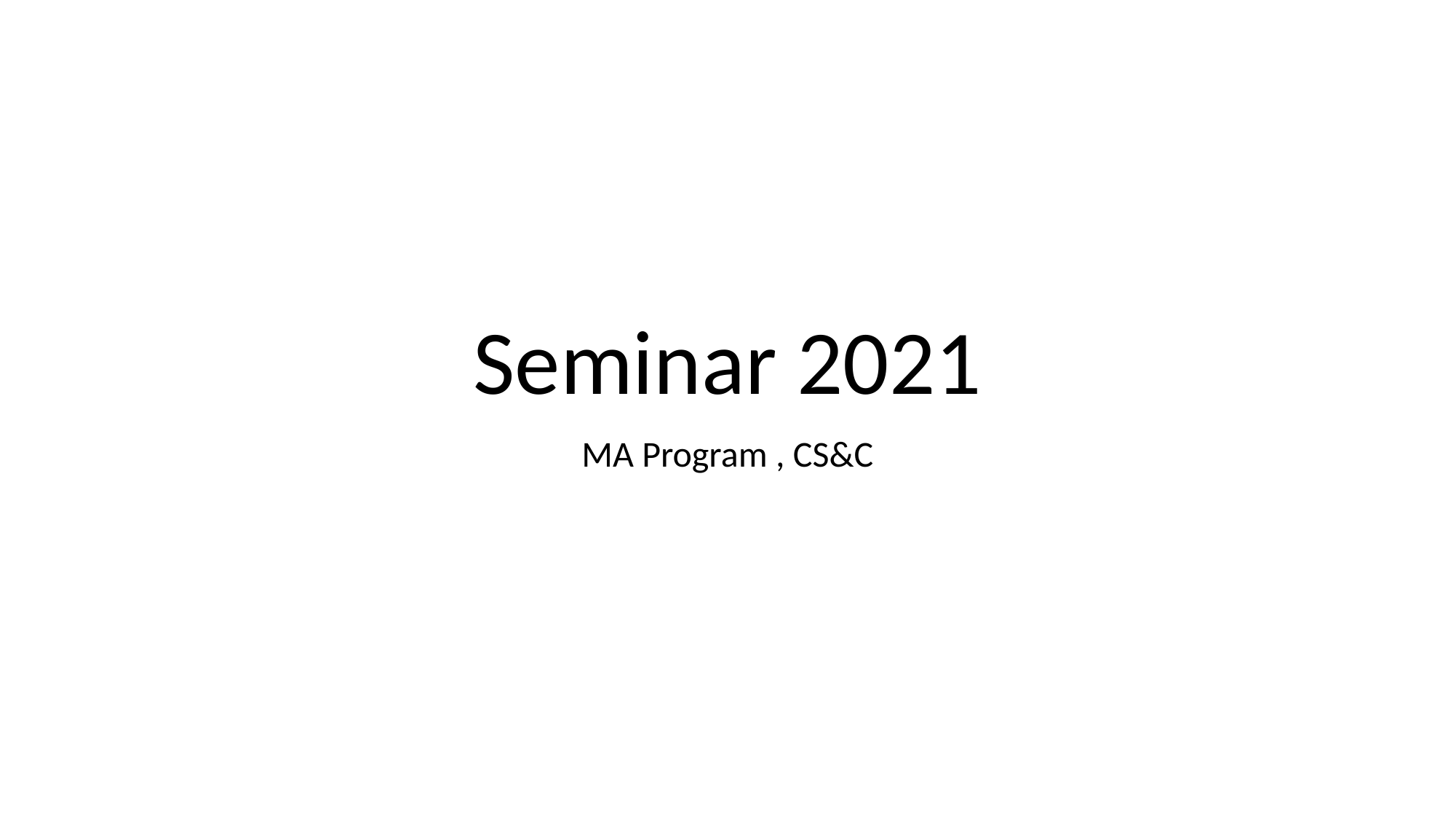

# Seminar 2021
MA Program , CS&C